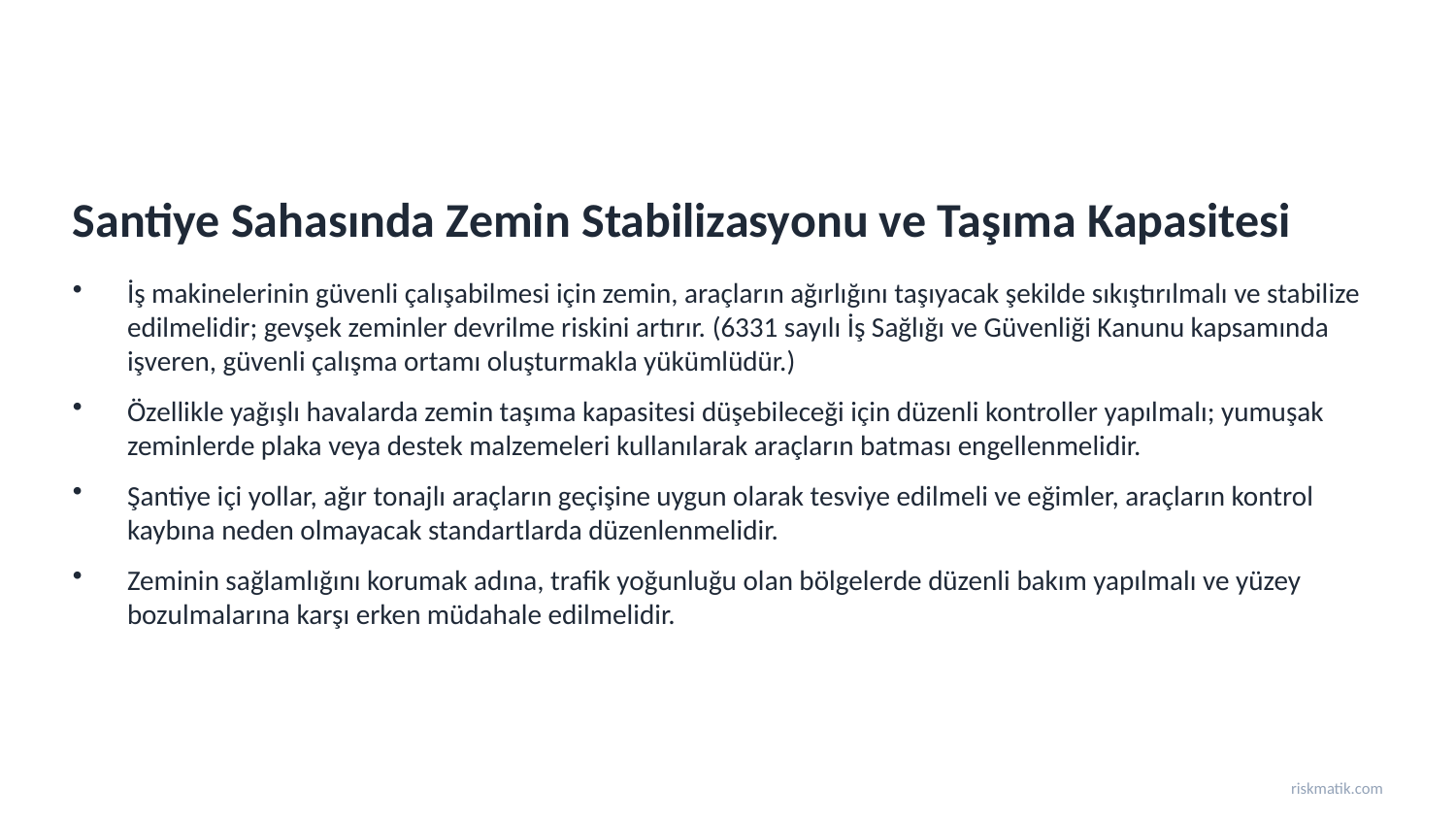

Santiye Sahasında Zemin Stabilizasyonu ve Taşıma Kapasitesi
İş makinelerinin güvenli çalışabilmesi için zemin, araçların ağırlığını taşıyacak şekilde sıkıştırılmalı ve stabilize edilmelidir; gevşek zeminler devrilme riskini artırır. (6331 sayılı İş Sağlığı ve Güvenliği Kanunu kapsamında işveren, güvenli çalışma ortamı oluşturmakla yükümlüdür.)
Özellikle yağışlı havalarda zemin taşıma kapasitesi düşebileceği için düzenli kontroller yapılmalı; yumuşak zeminlerde plaka veya destek malzemeleri kullanılarak araçların batması engellenmelidir.
Şantiye içi yollar, ağır tonajlı araçların geçişine uygun olarak tesviye edilmeli ve eğimler, araçların kontrol kaybına neden olmayacak standartlarda düzenlenmelidir.
Zeminin sağlamlığını korumak adına, trafik yoğunluğu olan bölgelerde düzenli bakım yapılmalı ve yüzey bozulmalarına karşı erken müdahale edilmelidir.
riskmatik.com